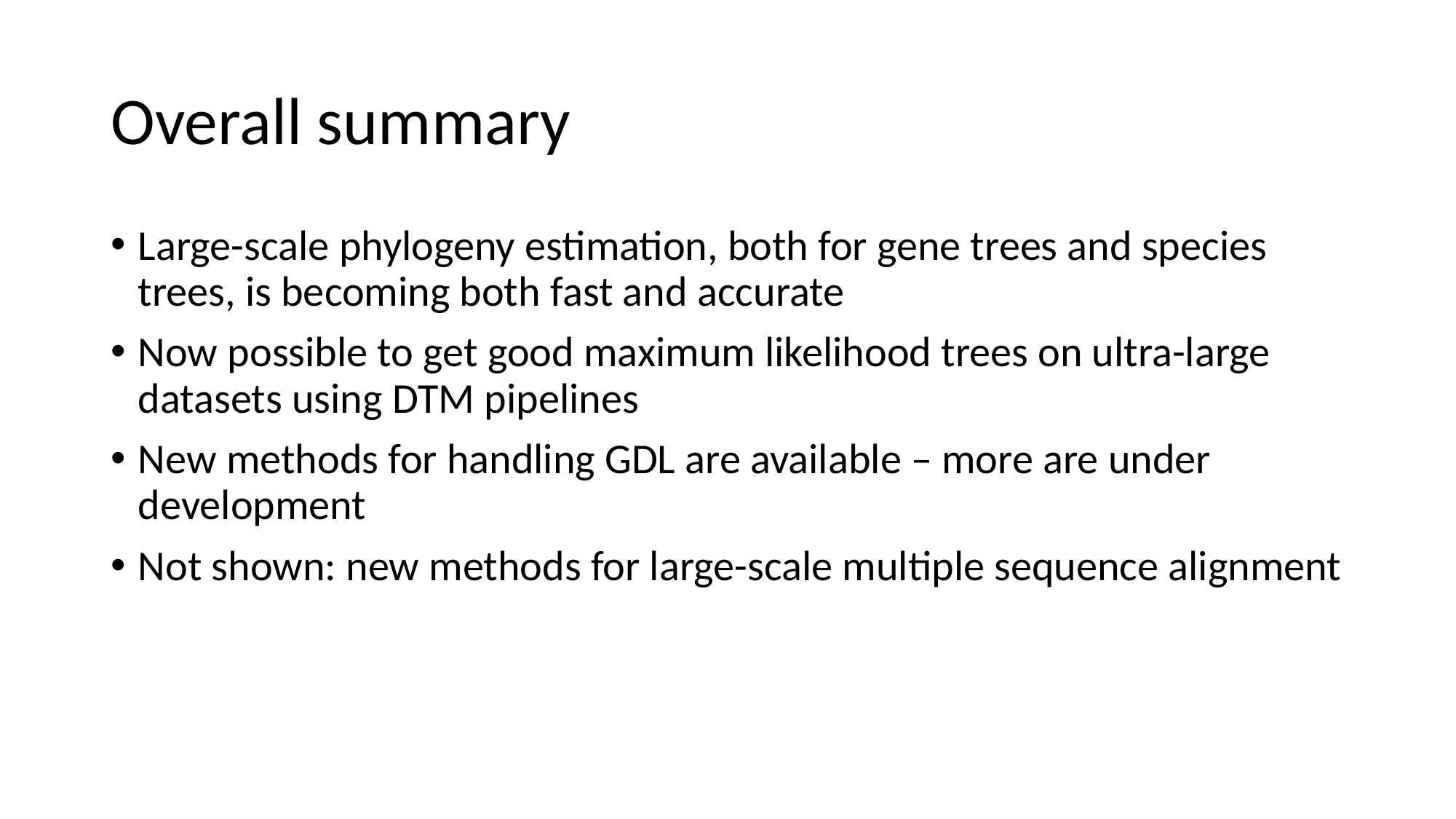

# Overall summary
Large-scale phylogeny estimation, both for gene trees and species trees, is becoming both fast and accurate
Now possible to get good maximum likelihood trees on ultra-large datasets using DTM pipelines
New methods for handling GDL are available – more are under development
Not shown: new methods for large-scale multiple sequence alignment